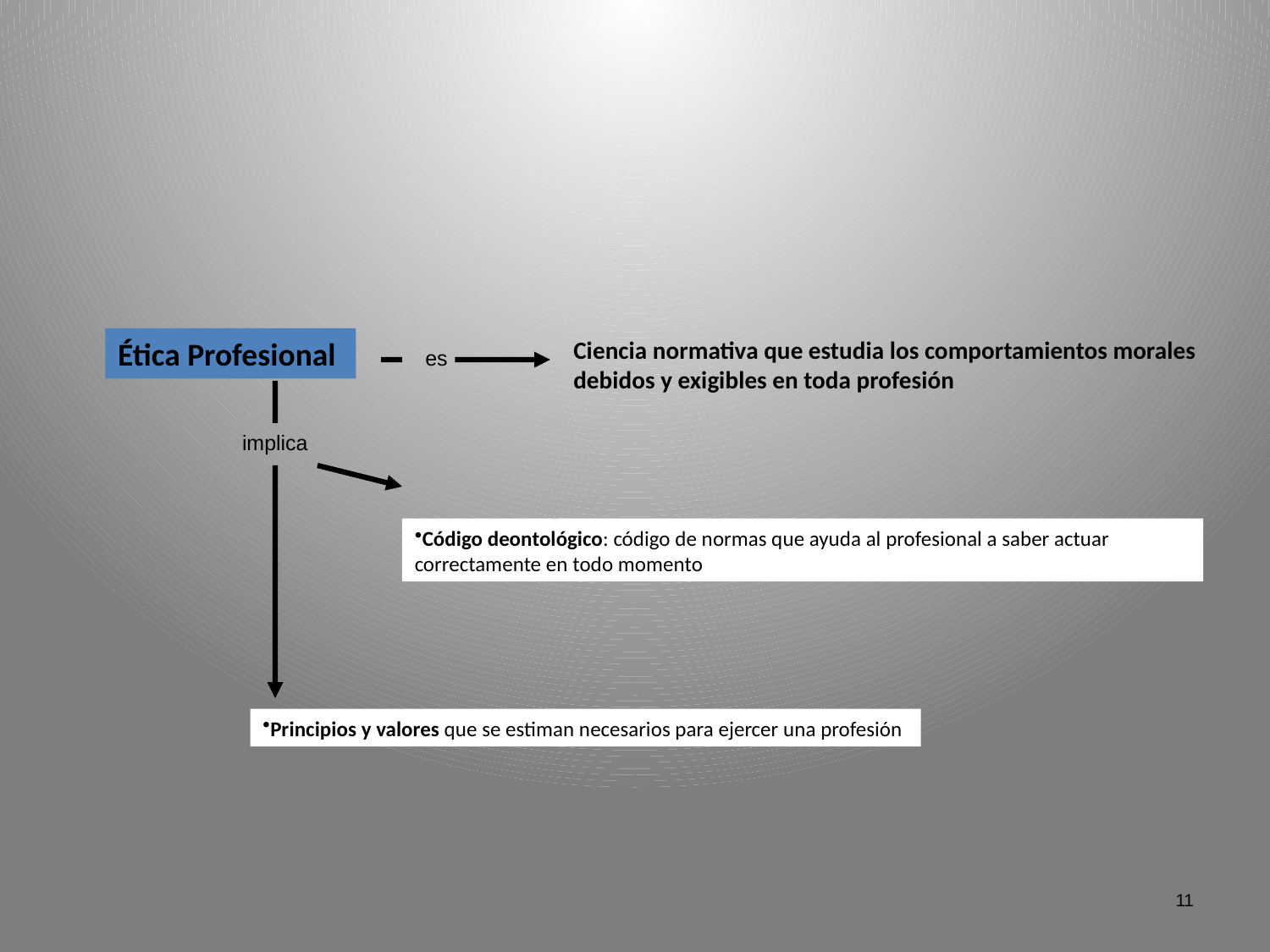

Ética Profesional
Ciencia normativa que estudia los comportamientos morales debidos y exigibles en toda profesión
es

implica

Código deontológico: código de normas que ayuda al profesional a saber actuar correctamente en todo momento
Principios y valores que se estiman necesarios para ejercer una profesión

11